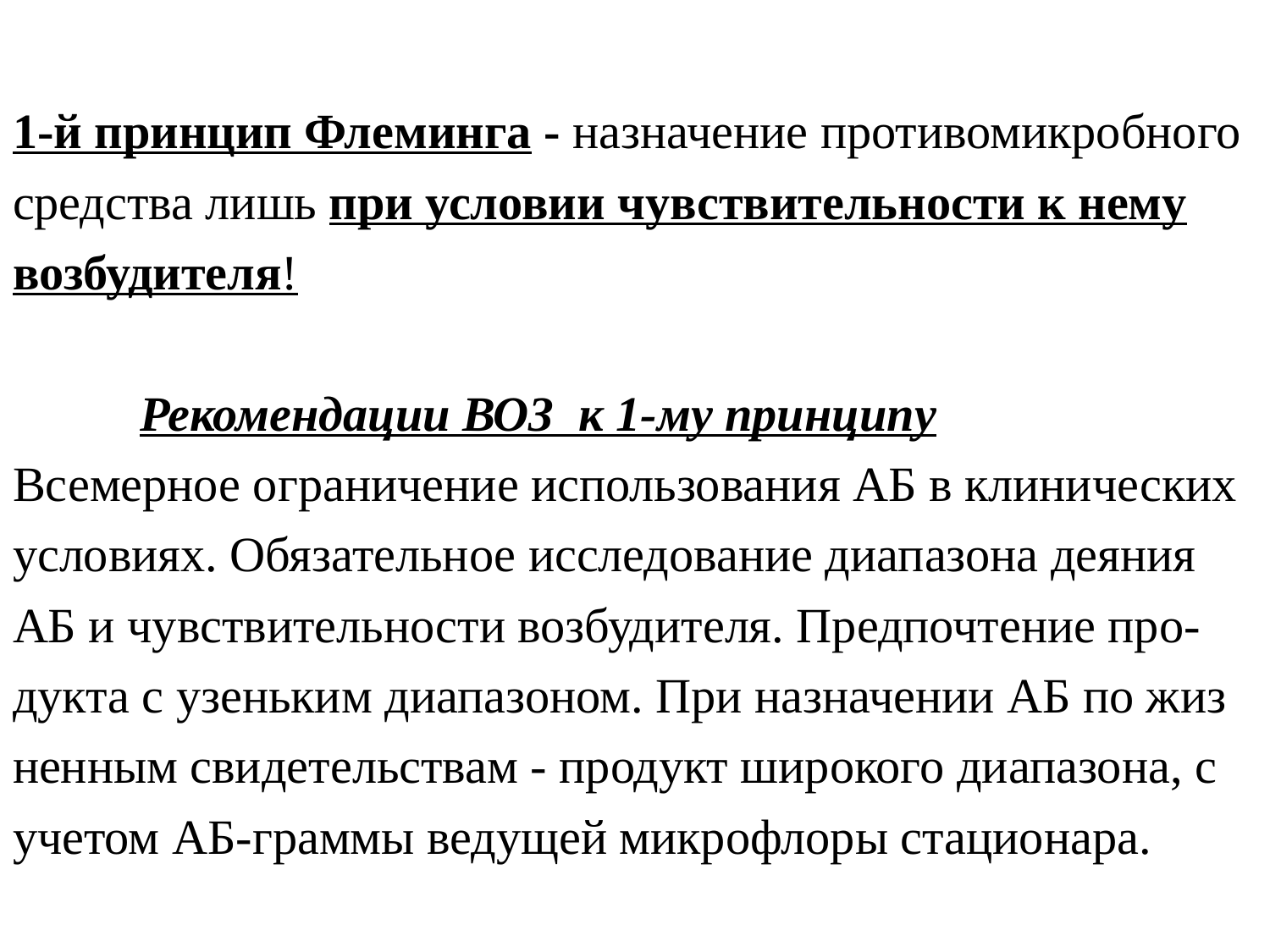

# 1-й принцип Флеминга - назначение противомикробного средства лишь при условии чувствительности к нему возбудителя! Рекомендации ВОЗ  к 1-му принципу Всемерное ограничение использования АБ в клинических условиях. Обязательное исследование диапазона деяния АБ и чувствительности возбудителя. Предпочтение про-дукта с узеньким диапазоном. При назначении АБ по жиз ненным свидетельствам - продукт широкого диапазона, с учетом АБ-граммы ведущей микрофлоры стационара.